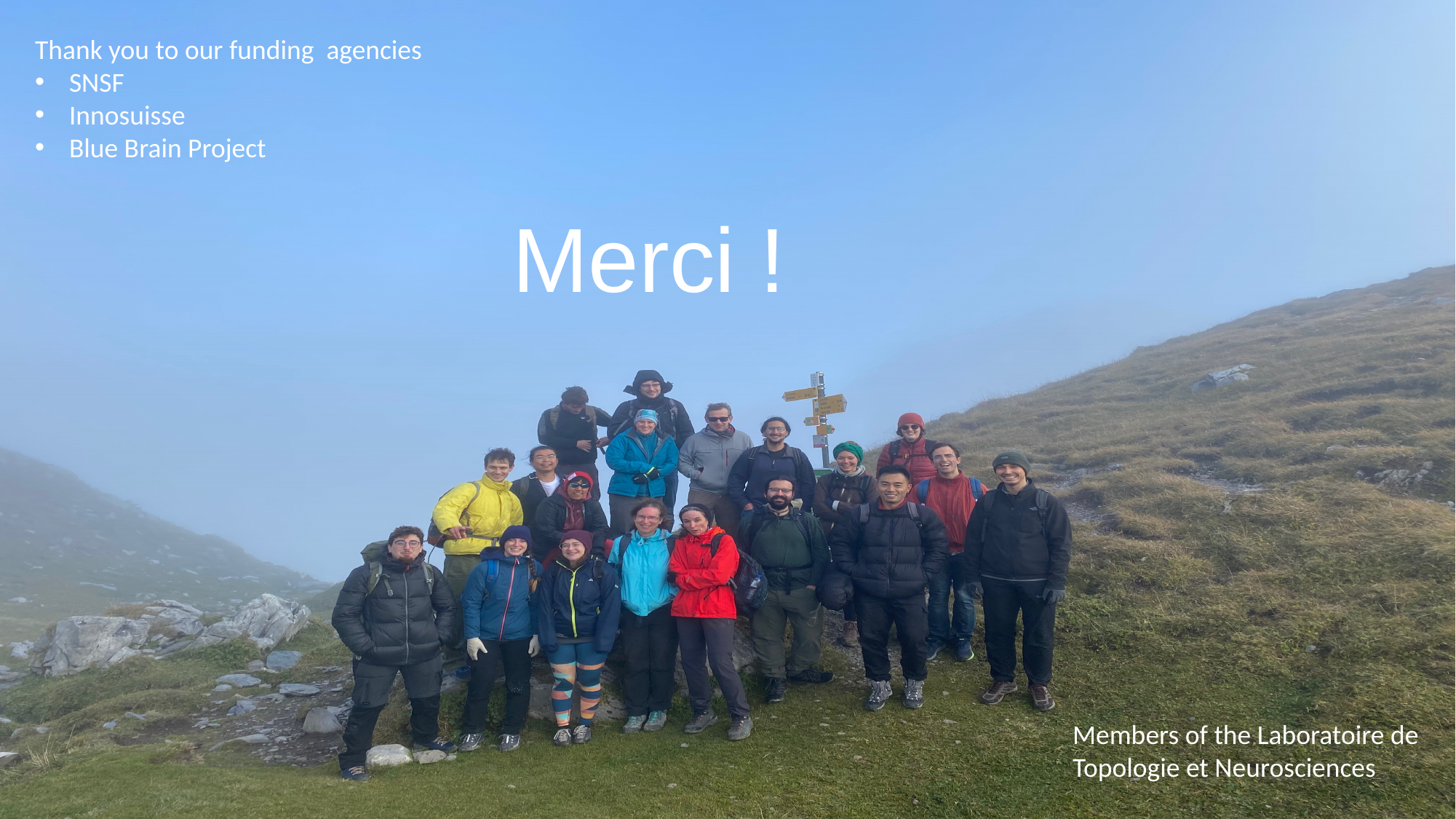

Thank you to our funding  agencies
SNSF
Innosuisse
Blue Brain Project
Merci !
Members of the Laboratoire de
Topologie et Neurosciences